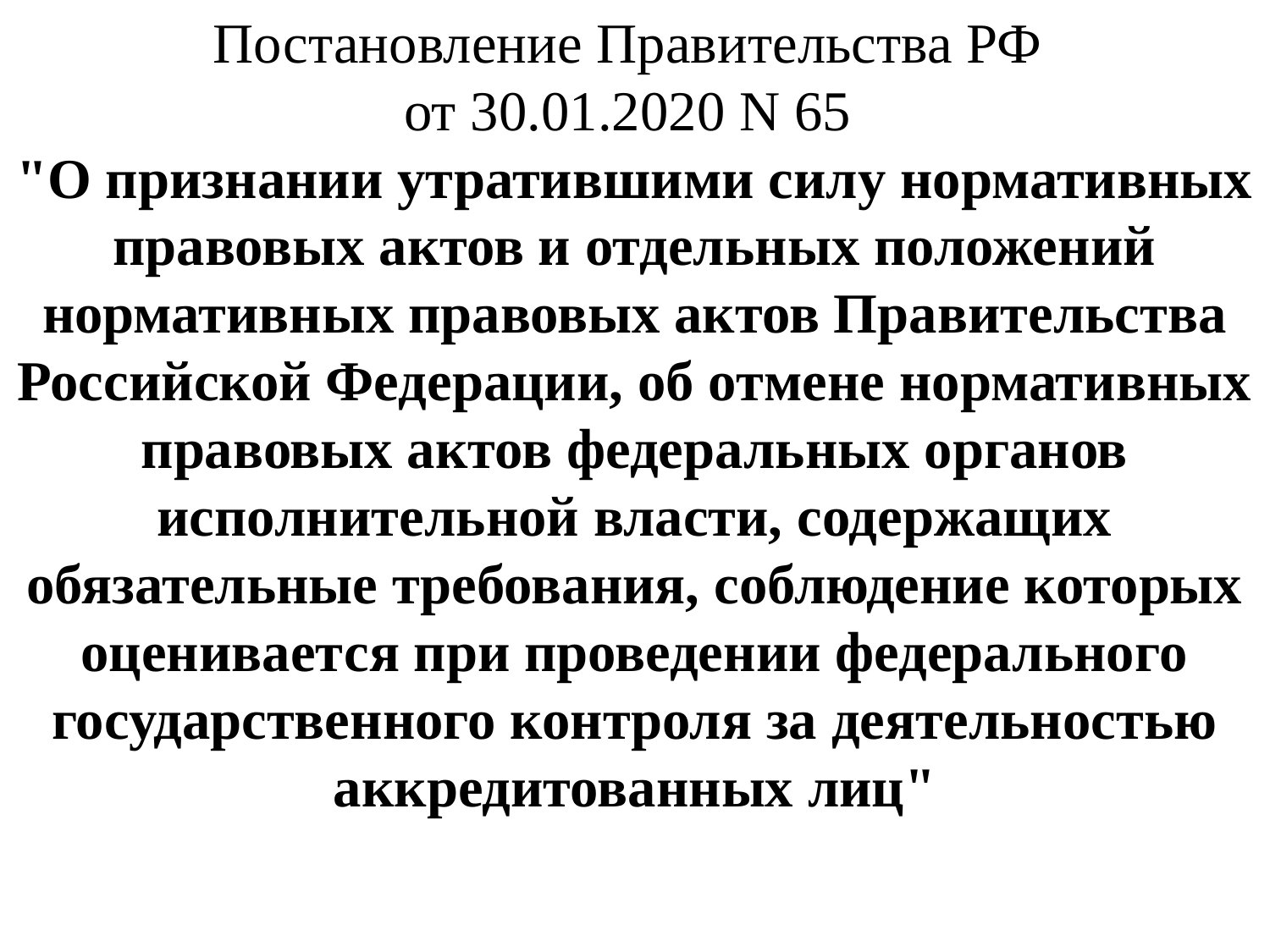

# Постановление Правительства РФ от 30.01.2020 N 65 "О признании утратившими силу нормативных правовых актов и отдельных положений нормативных правовых актов Правительства Российской Федерации, об отмене нормативных правовых актов федеральных органов исполнительной власти, содержащих обязательные требования, соблюдение которых оценивается при проведении федерального государственного контроля за деятельностью аккредитованных лиц"